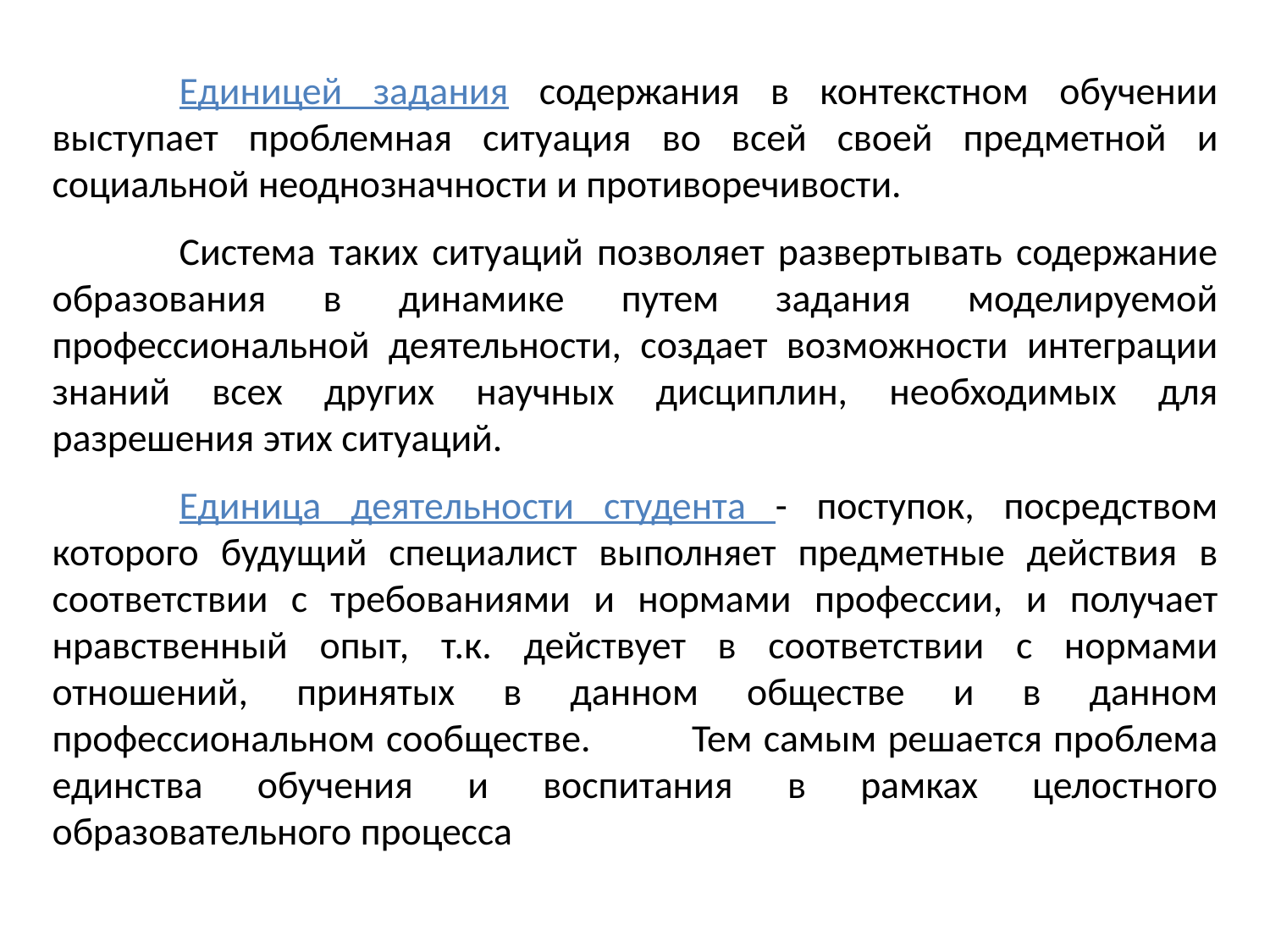

Единицей задания содержания в контекстном обучении выступает проблемная ситуация во всей своей предметной и социальной неоднозначности и противоречивости.

	Система таких ситуаций позволяет развертывать содержание образования в динамике путем задания моделируемой профессиональной деятельности, создает возможности интеграции знаний всех других научных дисциплин, необходимых для разрешения этих ситуаций.

	Единица деятельности студента - поступок, посредством которого будущий специалист выполняет предметные действия в соответствии с требованиями и нормами профессии, и получает нравственный опыт, т.к. действует в соответствии с нормами отношений, принятых в данном обществе и в данном профессиональном сообществе. 	Тем самым решается проблема единства обучения и воспитания в рамках целостного образовательного процесса